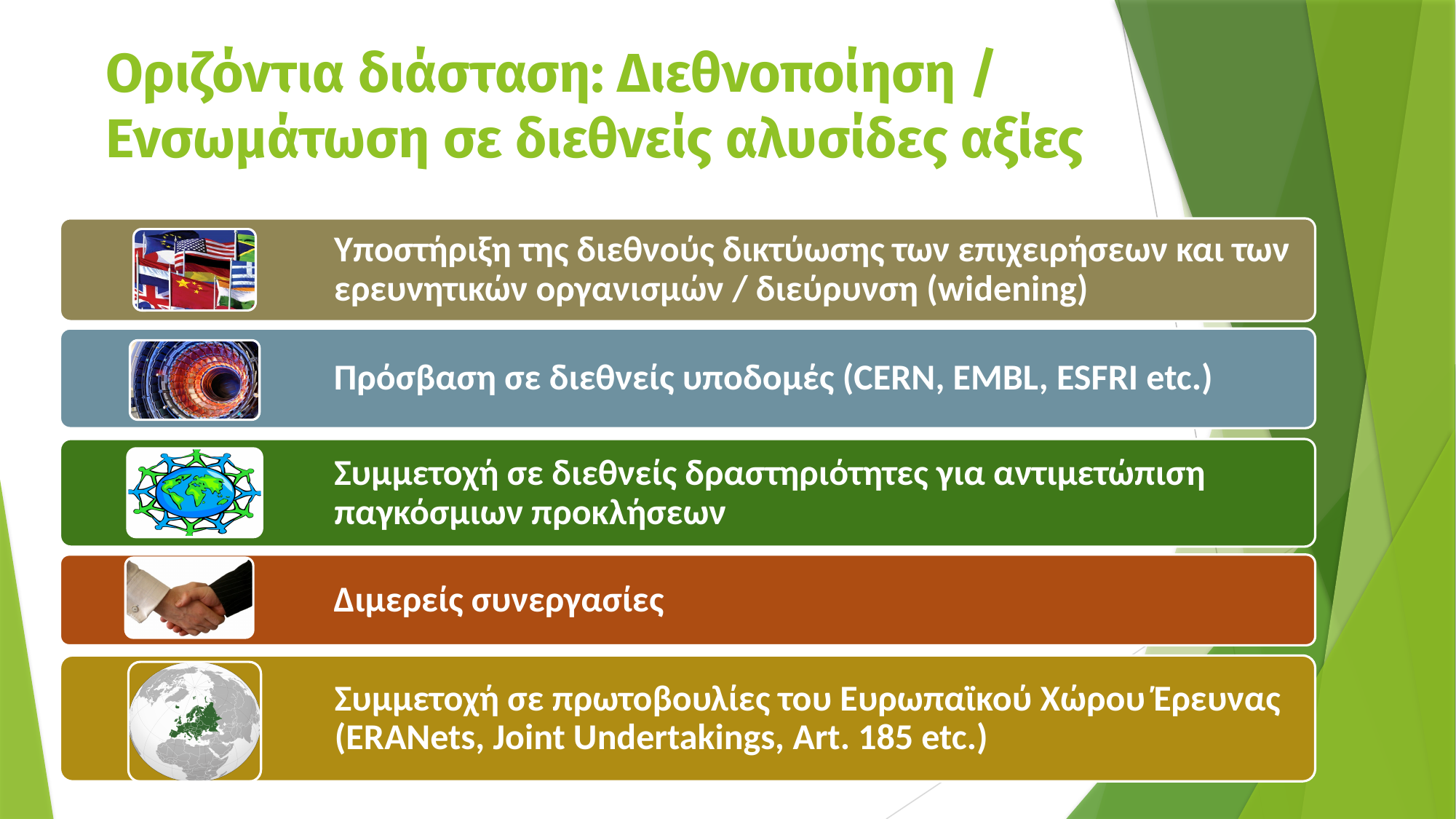

# Οριζόντια διάσταση: Διεθνοποίηση / Ενσωμάτωση σε διεθνείς αλυσίδες αξίες
Υποστήριξη της διεθνούς δικτύωσης των επιχειρήσεων και των ερευνητικών οργανισμών / διεύρυνση (widening)
Πρόσβαση σε διεθνείς υποδομές (CERN, EMBL, ESFRI etc.)
Συμμετοχή σε διεθνείς δραστηριότητες για αντιμετώπιση  παγκόσμιων προκλήσεων
Διμερείς συνεργασίες
Συμμετοχή σε πρωτοβουλίες του Ευρωπαϊκού Χώρου Έρευνας (ERANets, Joint Undertakings, Art. 185 etc.)